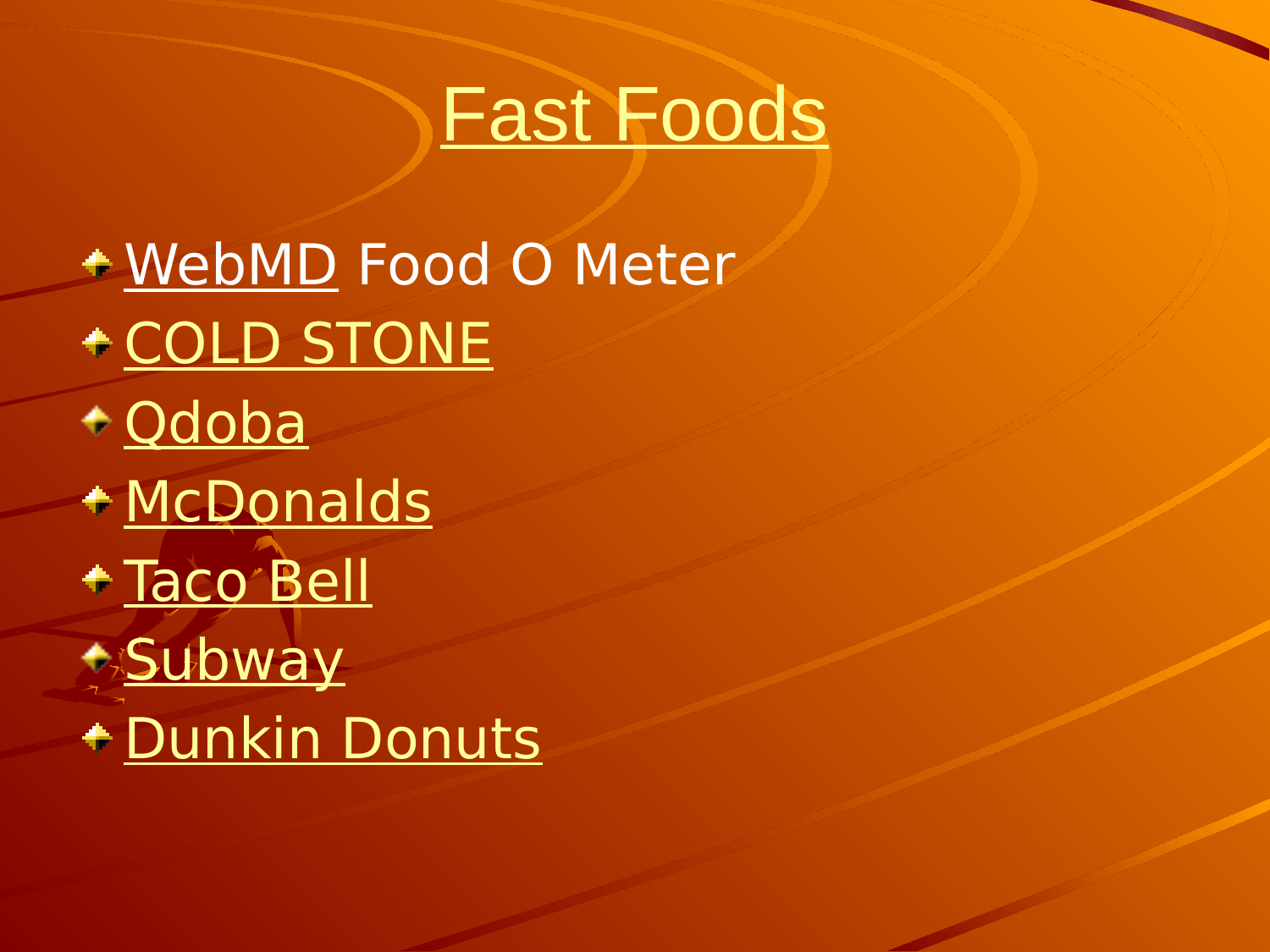

Fast Foods
WebMD Food O Meter
COLD STONE
Qdoba
McDonalds
Taco Bell
Subway
Dunkin Donuts